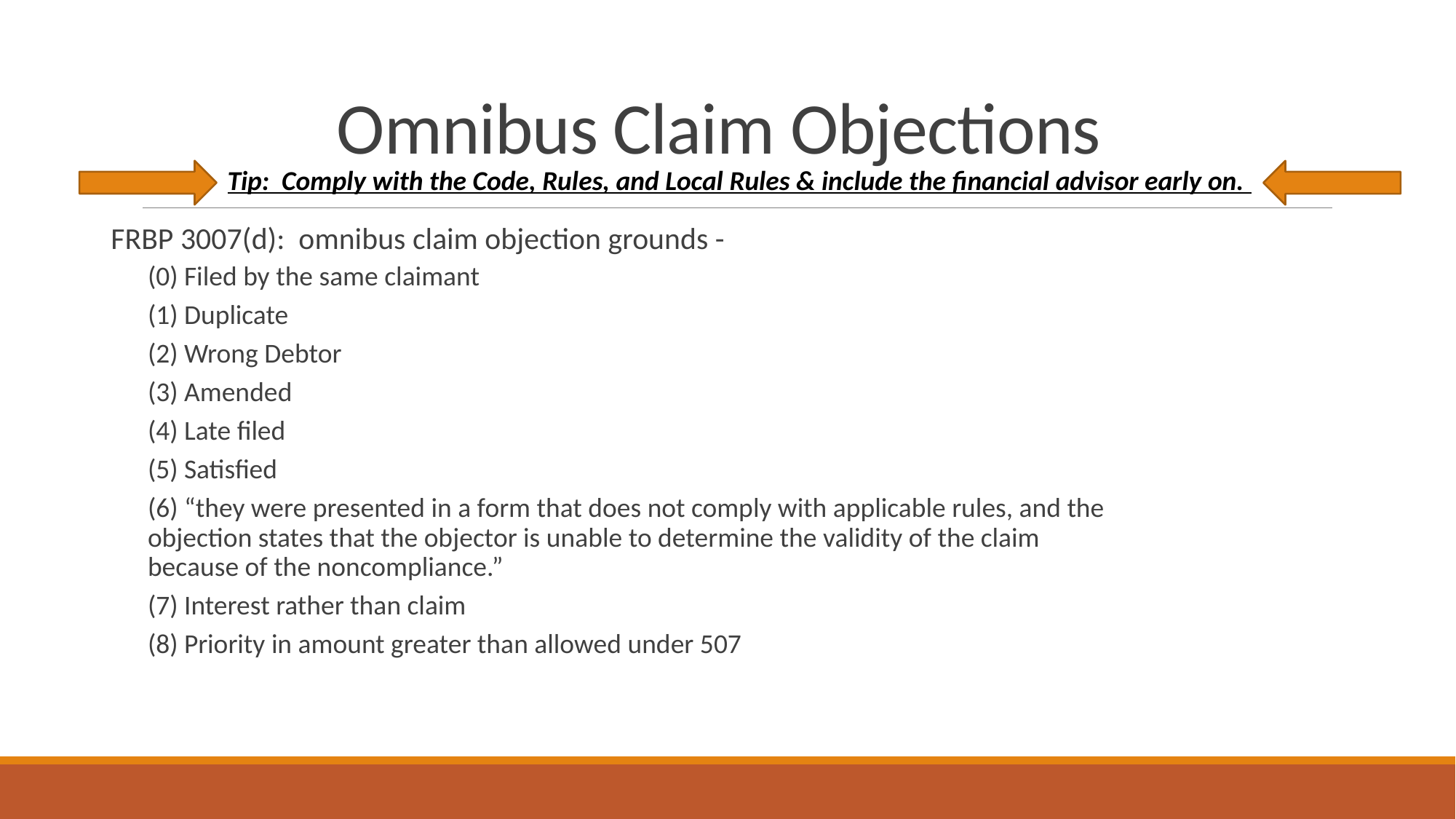

# Omnibus Claim Objections
Tip:  Comply with the Code, Rules, and Local Rules & include the financial advisor early on.

FRBP 3007(d):  omnibus claim objection grounds -
(0) Filed by the same claimant
(1) Duplicate
(2) Wrong Debtor
(3) Amended
(4) Late filed
(5) Satisfied
(6) “they were presented in a form that does not comply with applicable rules, and the objection states that the objector is unable to determine the validity of the claim because of the noncompliance.”
(7) Interest rather than claim
(8) Priority in amount greater than allowed under 507